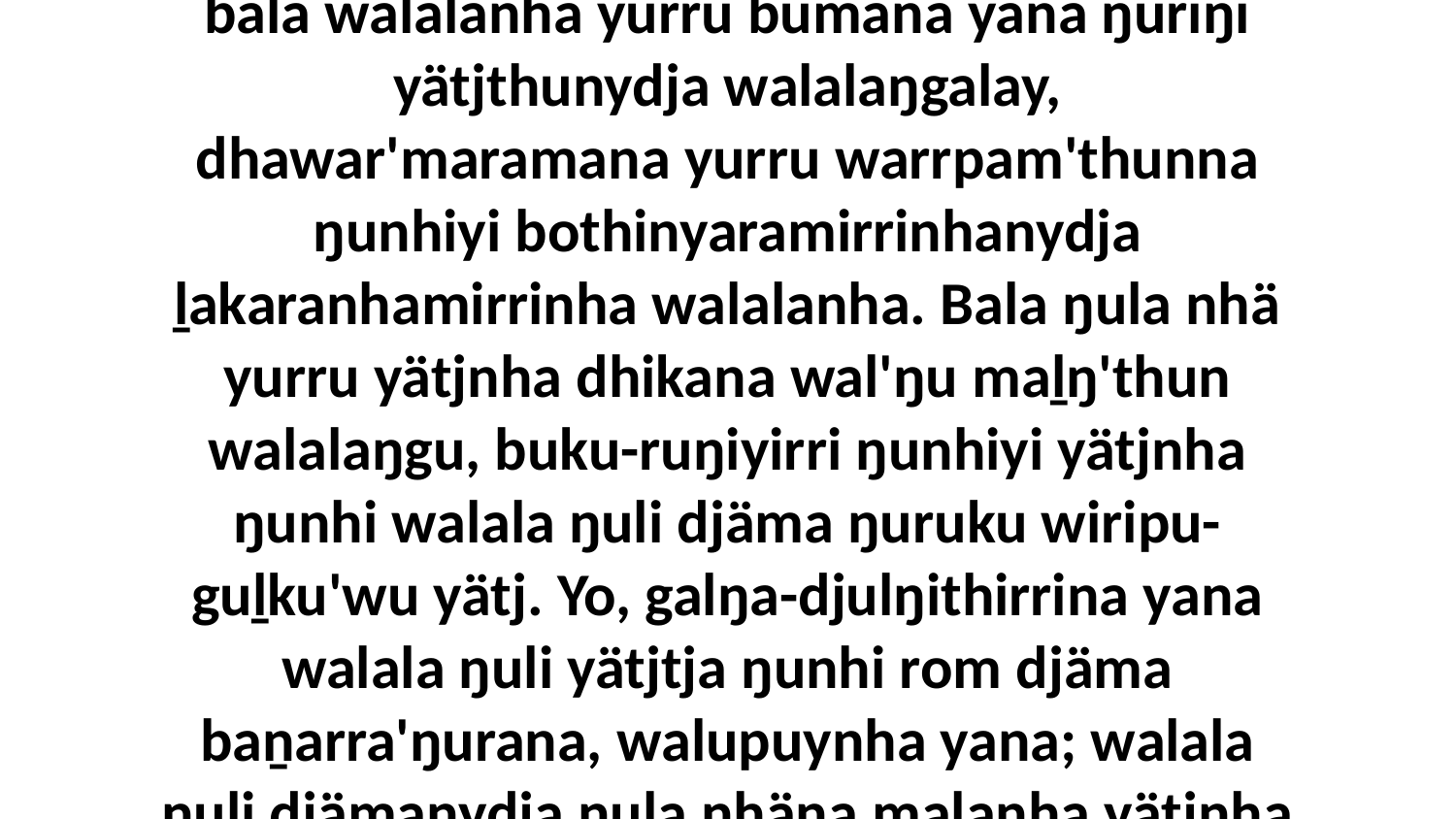

12-13 Yo, Godthu djäma yolŋu'-yulŋunhanydja muḻkurrmirriyaŋala muka, märr yurru walala guyaŋirri ga djarr'yun, yurru ŋuriŋiyi bothinyaramirriyunydja walalay, yakana walala ŋuli guyaŋirrinydja, liŋgu walala ŋuli malthun walalaŋgalayŋuwuna ŋayaŋuwu yana, bitjan ŋuli wakinŋu wäyin. Ŋunha wäyindja ŋuli dhawal-wuyaŋirri, bala ŋuthandja, bala ŋuli yolŋunydja walalanha bumana yana, ga ŋunhinydja walala yolŋu'-yulŋu balanyarayi yana, bitjan wakinŋu wäyin ŋunhi, liŋgu walala ŋuli malthunmirri walalaŋgalayŋu walala ŋayaŋuwu. Walala ŋuli ḻakaramanydja Godkunydja rom bawa'mirrina bitjanna, liŋgu yaka walala dharaŋan yukurra ŋunhiyi Godku romnha, bala walalanha yurru bumana yana ŋuriŋi yätjthunydja walalaŋgalay, dhawar'maramana yurru warrpam'thunna ŋunhiyi bothinyaramirrinhanydja ḻakaranhamirrinha walalanha. Bala ŋula nhä yurru yätjnha dhikana wal'ŋu maḻŋ'thun walalaŋgu, buku-ruŋiyirri ŋunhiyi yätjnha ŋunhi walala ŋuli djäma ŋuruku wiripu-guḻku'wu yätj. Yo, galŋa-djulŋithirrina yana walala ŋuli yätjtja ŋunhi rom djäma baṉarra'ŋurana, walupuynha yana; walala ŋuli djämanydja ŋula nhäna malanha yätjnha ŋunhi ŋuriŋiyi walalaŋgalay ŋayaŋuyu yukurra ḻakarama waŋa. Ga ŋunhi nhumanydja yurru Garraywalaŋumirriyunydja yolŋuyu walalay ḻuka ŋatha waŋganyŋuranydja, bala guyaŋirri yukurra Garraynhanydja yana, ga walalanydja yurru ŋunhiliyina ŋunhiyi bothinyaramirrinydja ḻakaranharamirri walala nhina yukurra galkina, waŋgany-manapanmirri nhumalaŋgalana. Yakana nhumalangu miṯtjinydja ŋunhi yurru ḏarrtjalkmirri, ŋunhi walala yurru ŋunhili nhumalaŋgalanydja, liŋgu ŋunhilinydja walala ŋuli djäma yätjkumana, yana walala yurru guyaŋirri mayali'-wilkthunna nhumalanha.